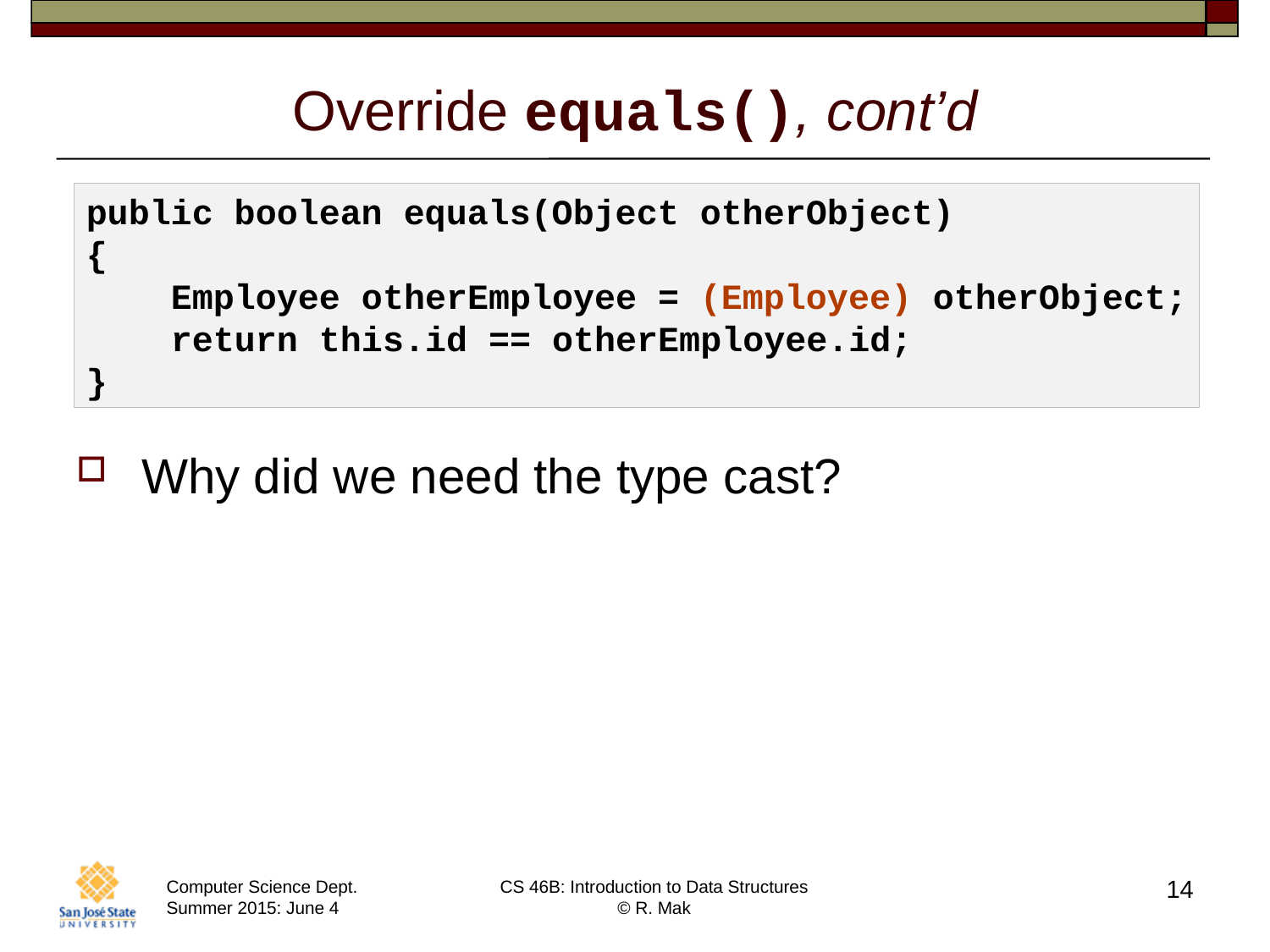

# Override equals(), cont’d
public boolean equals(Object otherObject)
{
    Employee otherEmployee = (Employee) otherObject;
    return this.id == otherEmployee.id;
}
Why did we need the type cast?
14